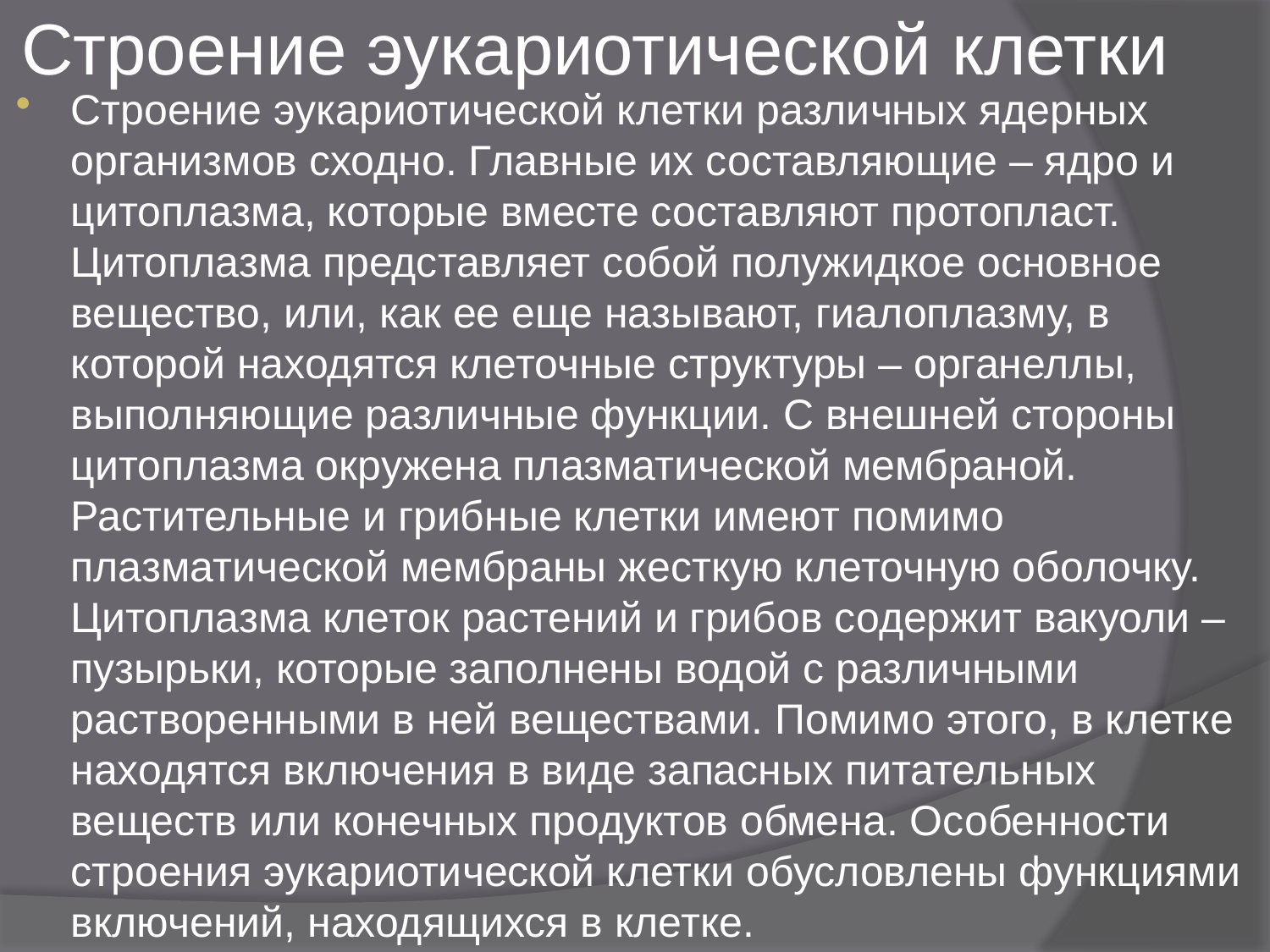

# Строение эукариотической клетки
Строение эукариотической клетки различных ядерных организмов сходно. Главные их составляющие – ядро и цитоплазма, которые вместе составляют протопласт. Цитоплазма представляет собой полужидкое основное вещество, или, как ее еще называют, гиалоплазму, в которой находятся клеточные структуры – органеллы, выполняющие различные функции. С внешней стороны цитоплазма окружена плазматической мембраной. Растительные и грибные клетки имеют помимо плазматической мембраны жесткую клеточную оболочку. Цитоплазма клеток растений и грибов содержит вакуоли – пузырьки, которые заполнены водой с различными растворенными в ней веществами. Помимо этого, в клетке находятся включения в виде запасных питательных веществ или конечных продуктов обмена. Особенности строения эукариотической клетки обусловлены функциями включений, находящихся в клетке.